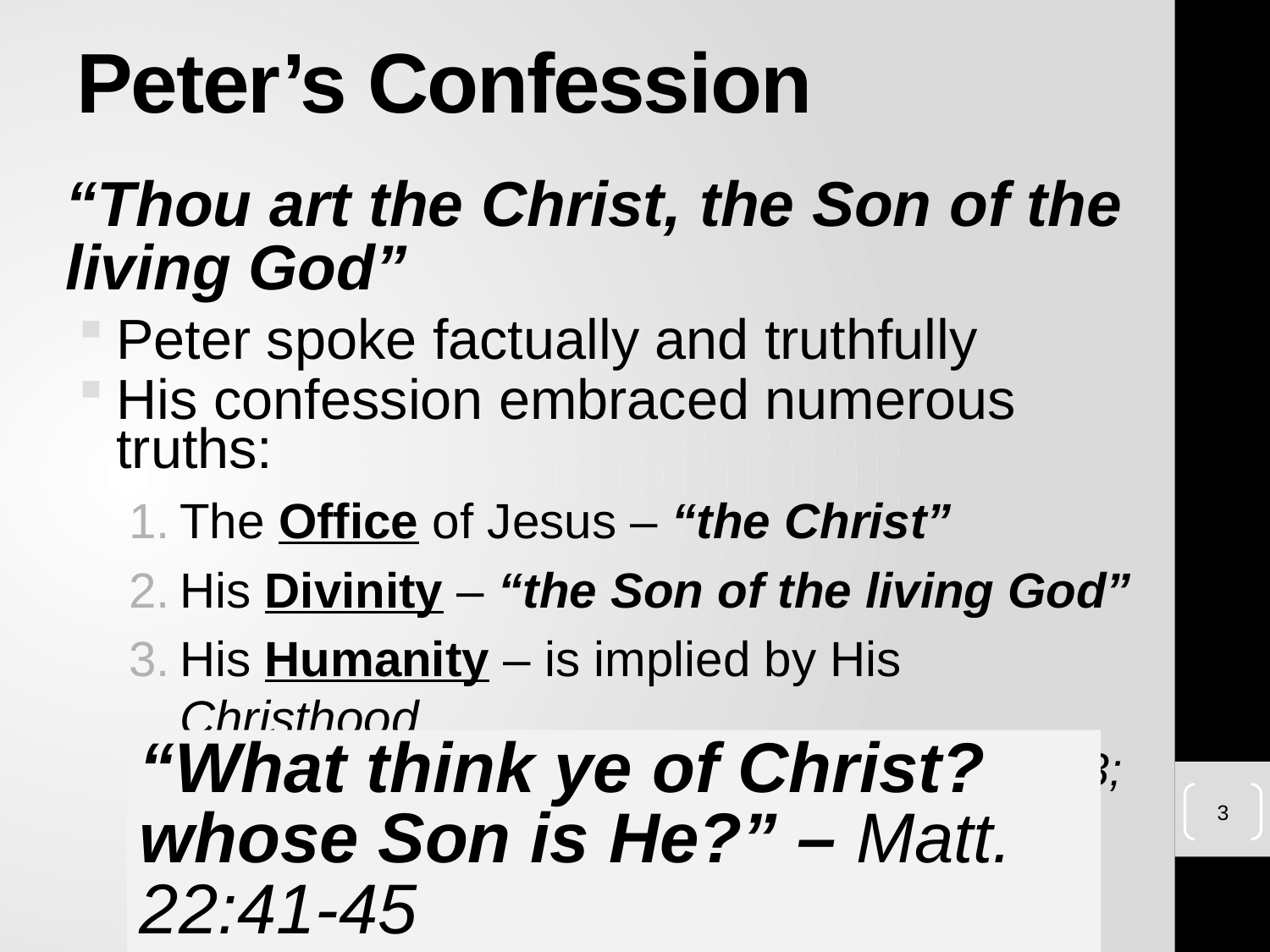

# Peter’s Confession
“Thou art the Christ, the Son of the living God”
Peter spoke factually and truthfully
His confession embraced numerous truths:
The Office of Jesus – “the Christ”
His Divinity – “the Son of the living God”
His Humanity – is implied by His Christhood
The “Son of David” – Matt. 1:1; 9:27; 12:23; 15:22
“What think ye of Christ? whose Son is He?” – Matt. 22:41-45
3